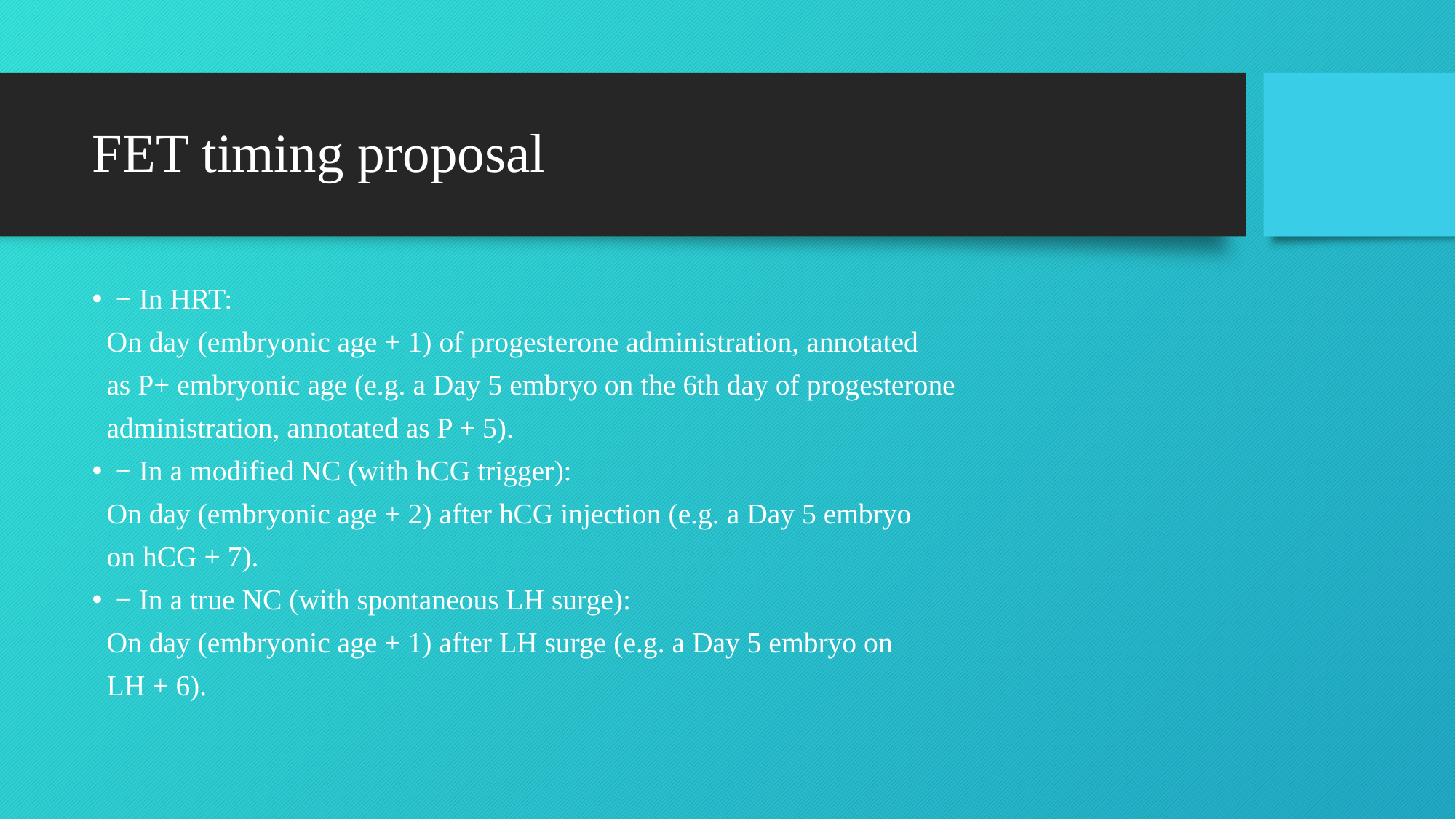

# FET timing proposal
− In HRT:
  On day (embryonic age + 1) of progesterone administration, annotated
  as P+ embryonic age (e.g. a Day 5 embryo on the 6th day of progesterone
  administration, annotated as P + 5).
− In a modified NC (with hCG trigger):
  On day (embryonic age + 2) after hCG injection (e.g. a Day 5 embryo
  on hCG + 7).
− In a true NC (with spontaneous LH surge):
  On day (embryonic age + 1) after LH surge (e.g. a Day 5 embryo on
  LH + 6).